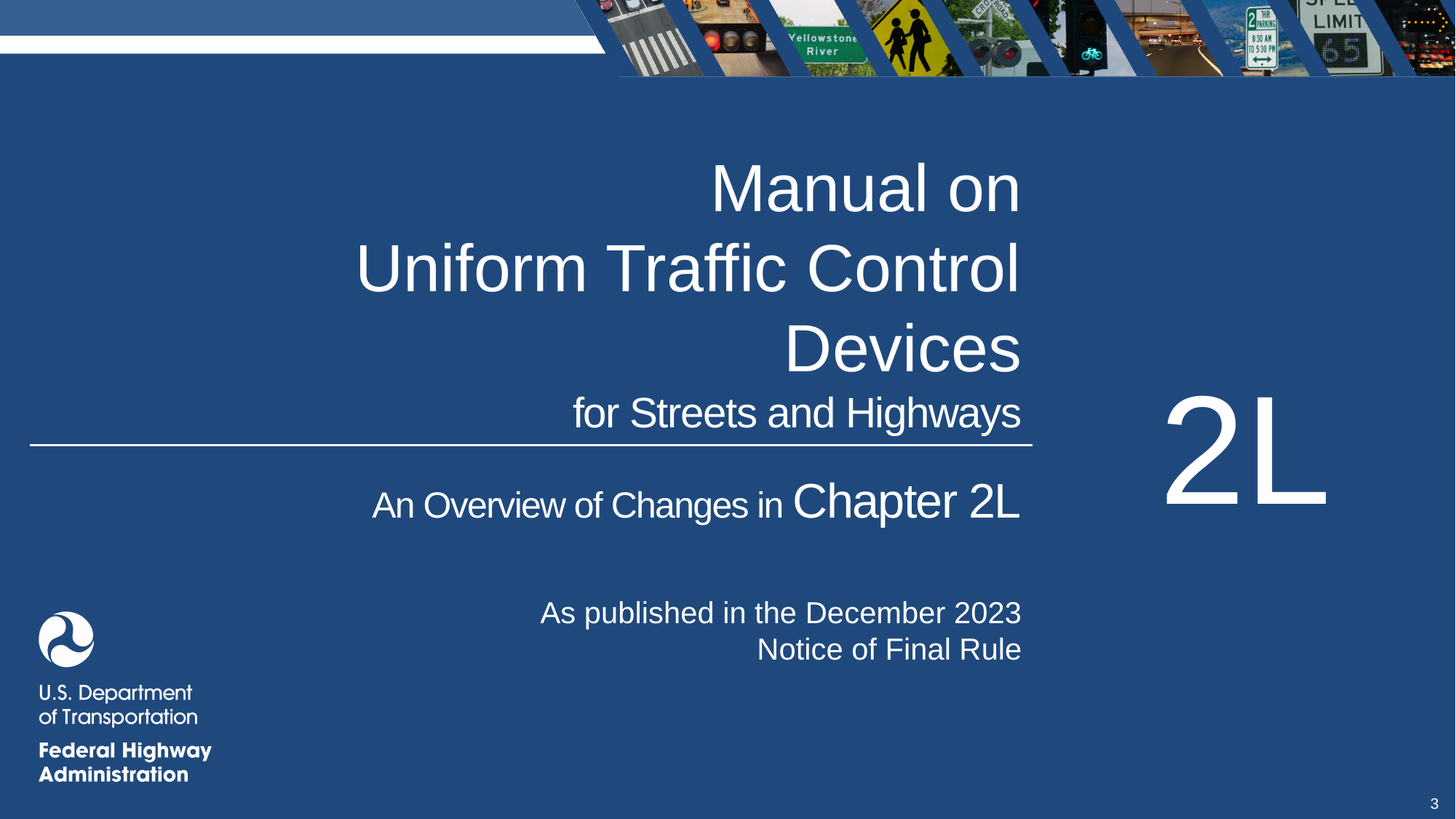

Overview of Changes in Chapter 2L
Manual on
Uniform Traffic Control Devices
2L
for Streets and Highways
An Overview of Changes in Chapter 2L
As published in the December 2023
Notice of Final Rule